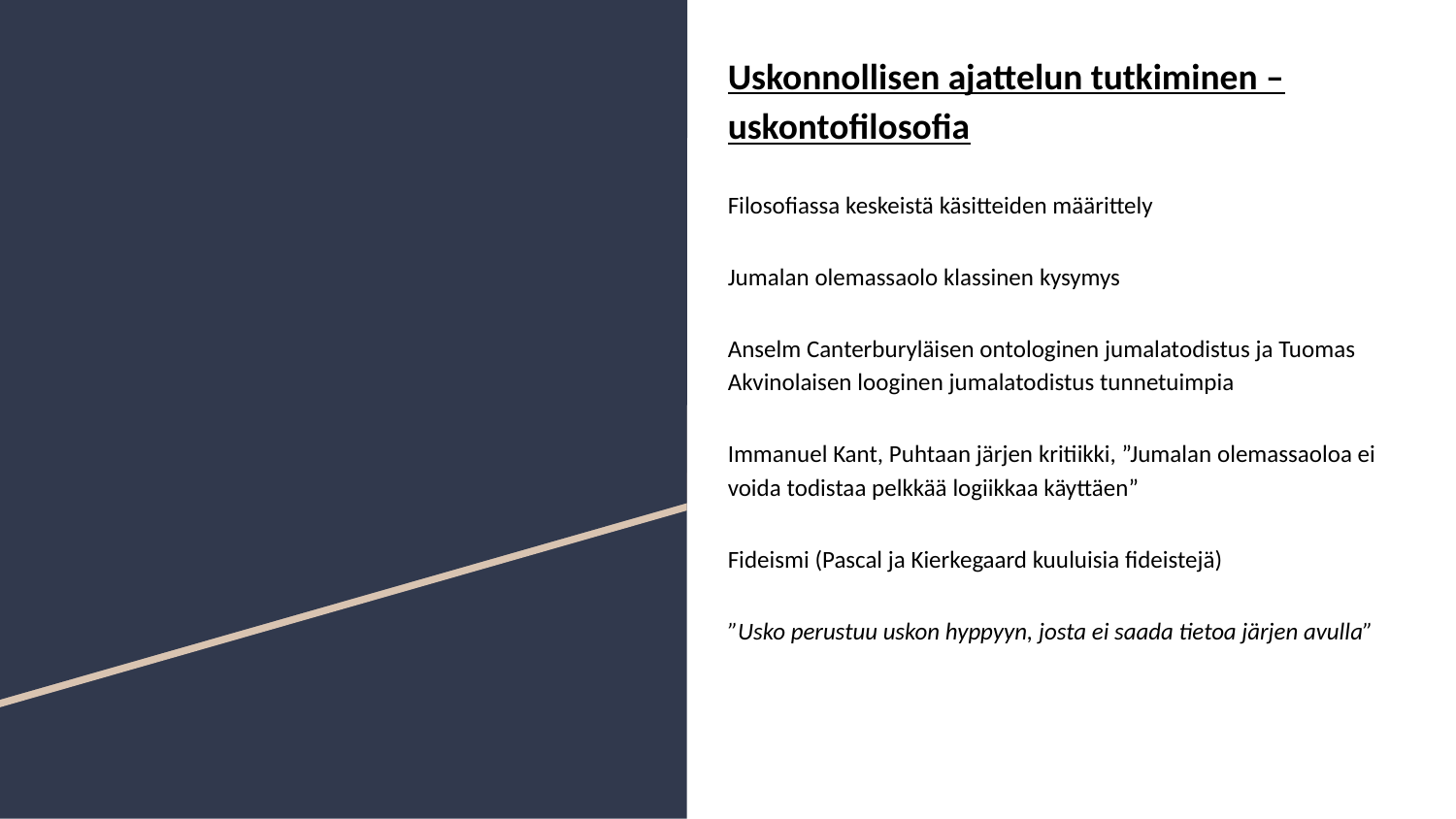

Uskonnollisen ajattelun tutkiminen – uskontofilosofia
Filosofiassa keskeistä käsitteiden määrittely
Jumalan olemassaolo klassinen kysymys
Anselm Canterburyläisen ontologinen jumalatodistus ja Tuomas Akvinolaisen looginen jumalatodistus tunnetuimpia
Immanuel Kant, Puhtaan järjen kritiikki, ”Jumalan olemassaoloa ei voida todistaa pelkkää logiikkaa käyttäen”
Fideismi (Pascal ja Kierkegaard kuuluisia fideistejä)
”Usko perustuu uskon hyppyyn, josta ei saada tietoa järjen avulla”

#